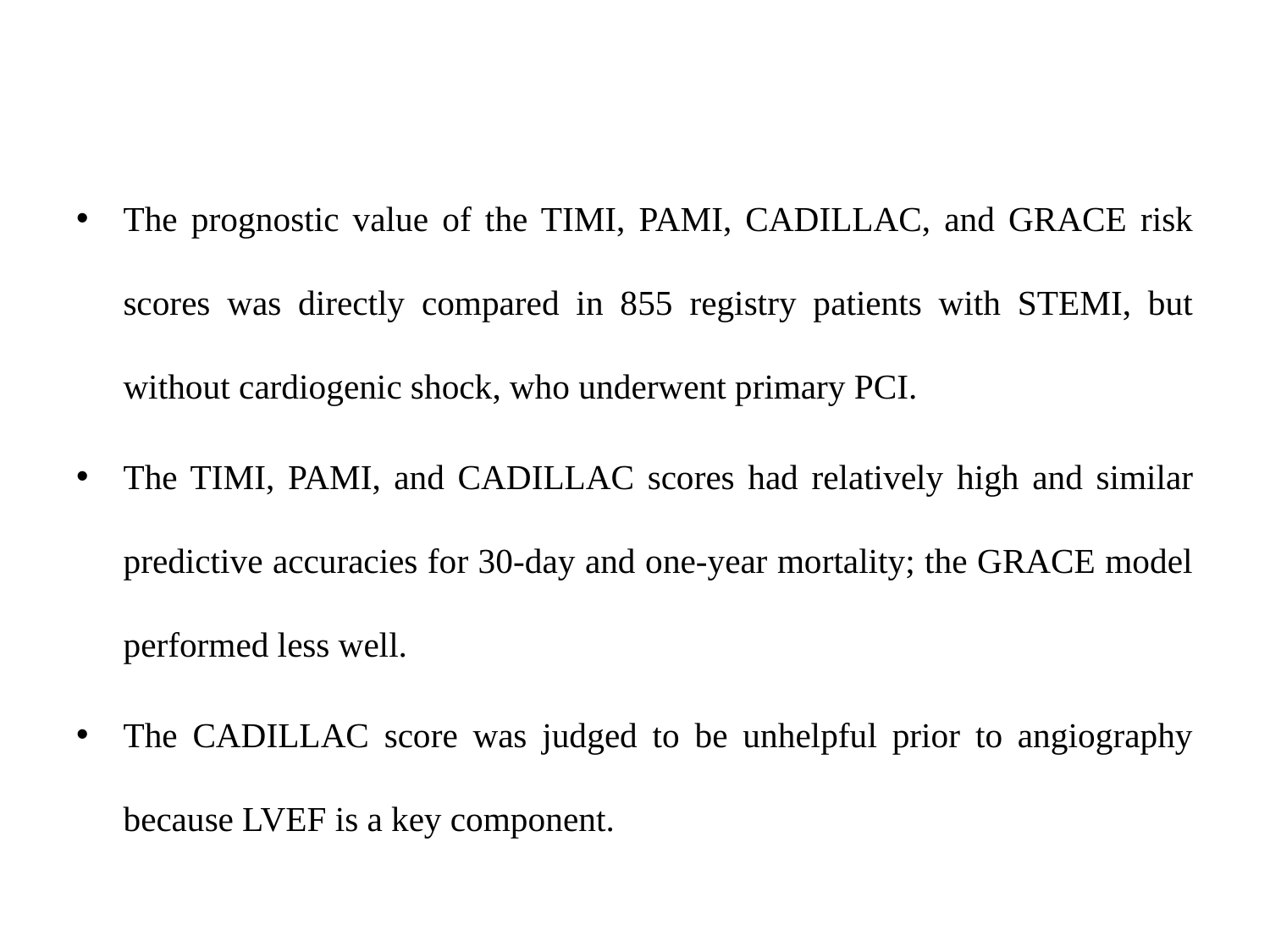

#
The prognostic value of the TIMI, PAMI, CADILLAC, and GRACE risk scores was directly compared in 855 registry patients with STEMI, but without cardiogenic shock, who underwent primary PCI.
The TIMI, PAMI, and CADILLAC scores had relatively high and similar predictive accuracies for 30-day and one-year mortality; the GRACE model performed less well.
The CADILLAC score was judged to be unhelpful prior to angiography because LVEF is a key component.